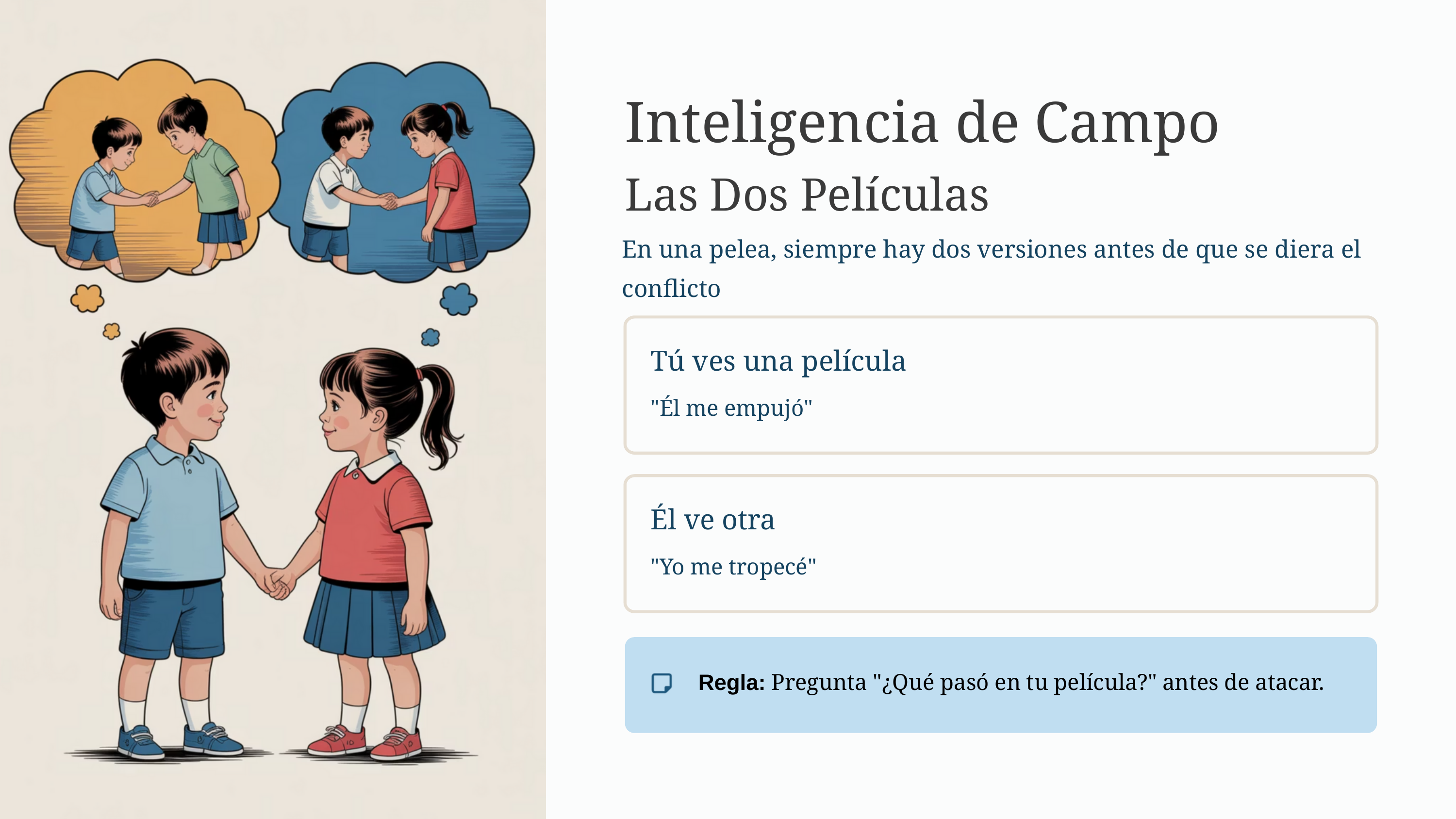

Inteligencia de Campo
Las Dos Películas
En una pelea, siempre hay dos versiones antes de que se diera el conflicto

Tú ves una película
"Él me empujó"

Él ve otra
"Yo me tropecé"

Regla: Pregunta "¿Qué pasó en tu película?" antes de atacar.